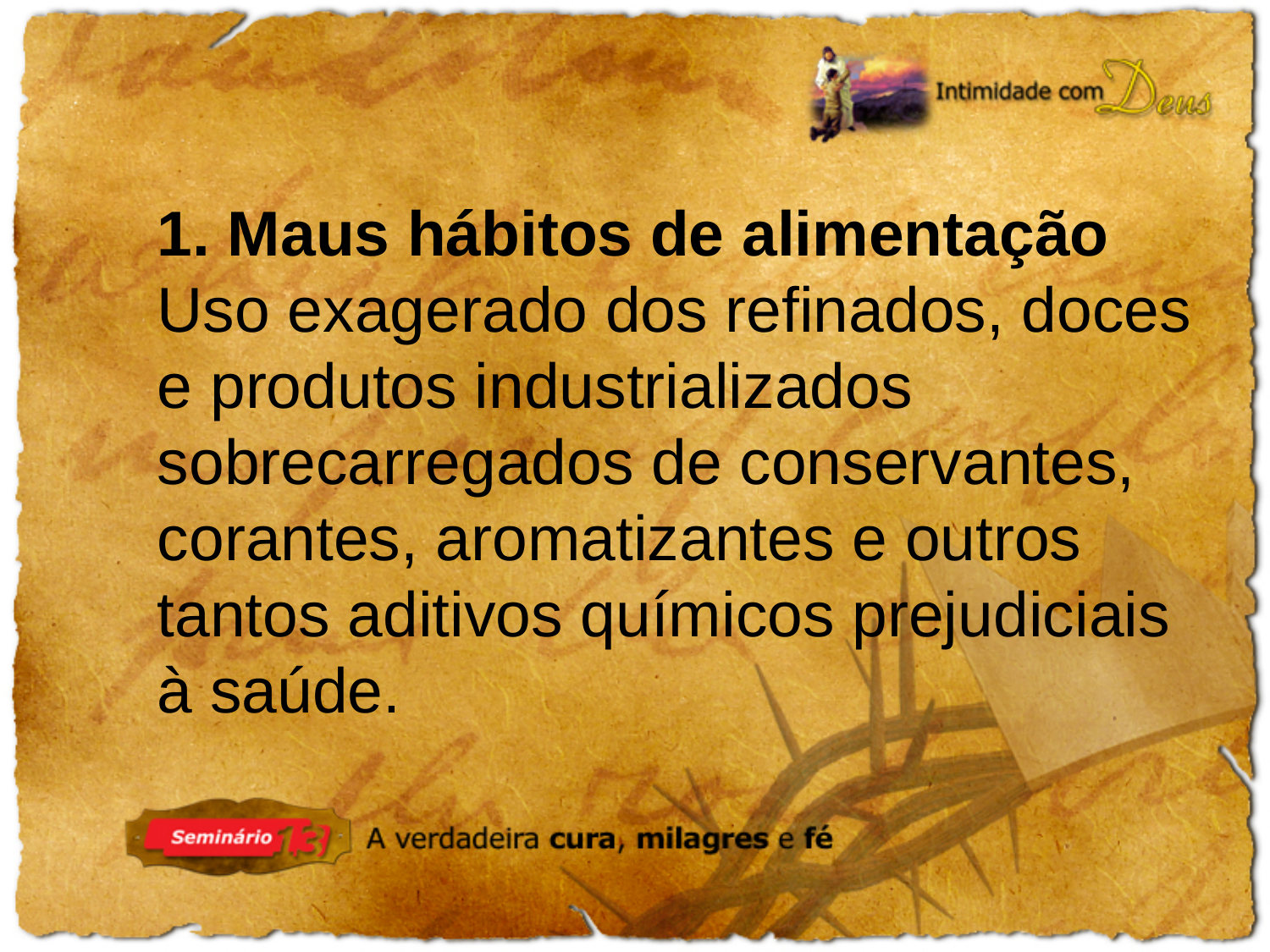

1. Maus hábitos de alimentação
Uso exagerado dos refinados, doces e produtos industrializados sobrecarregados de conservantes, corantes, aromatizantes e outros tantos aditivos químicos prejudiciais à saúde.